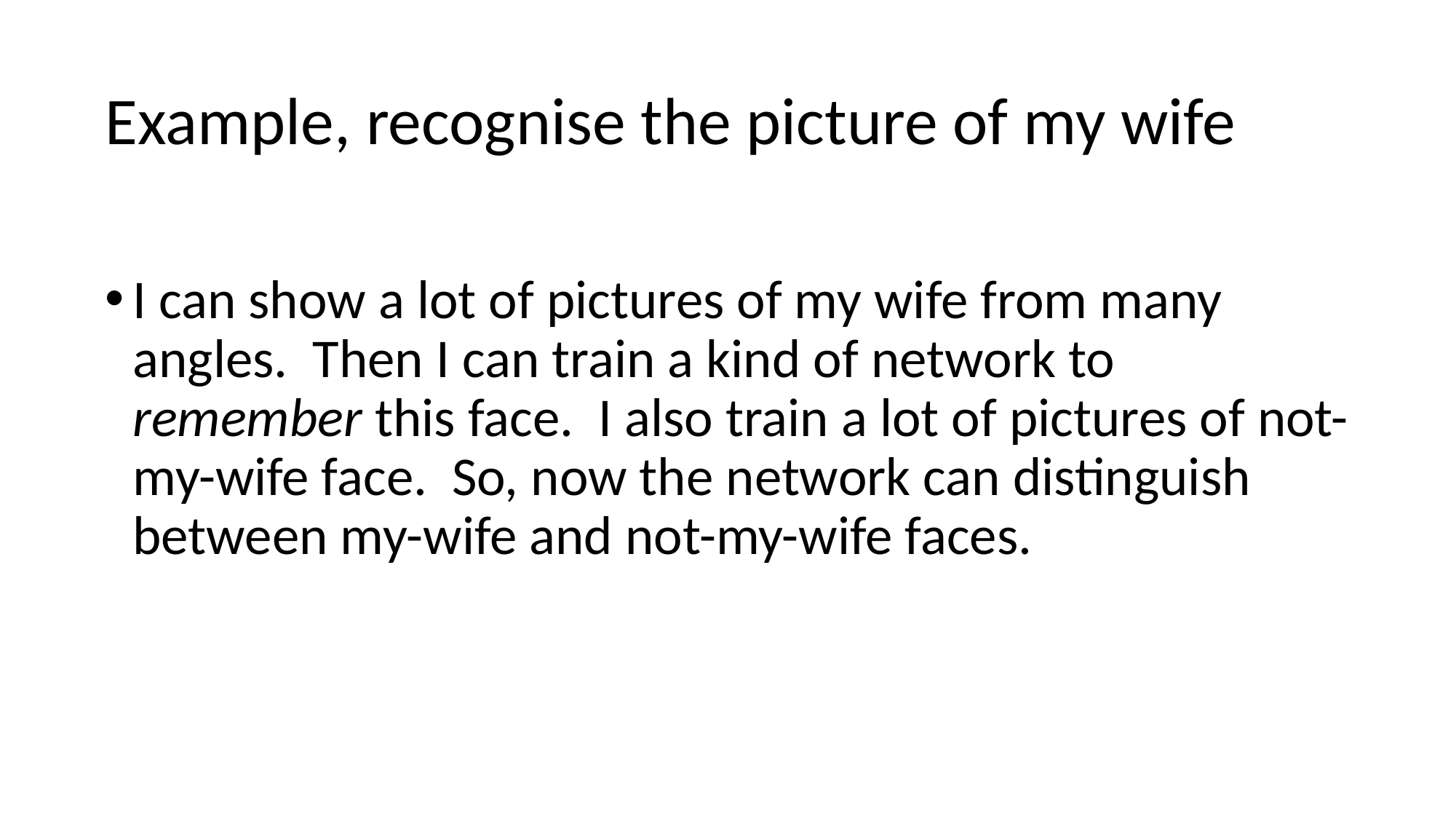

# Example, recognise the picture of my wife

I can show a lot of pictures of my wife from many angles.  Then I can train a kind of network to remember this face.  I also train a lot of pictures of not-my-wife face.  So, now the network can distinguish between my-wife and not-my-wife faces.